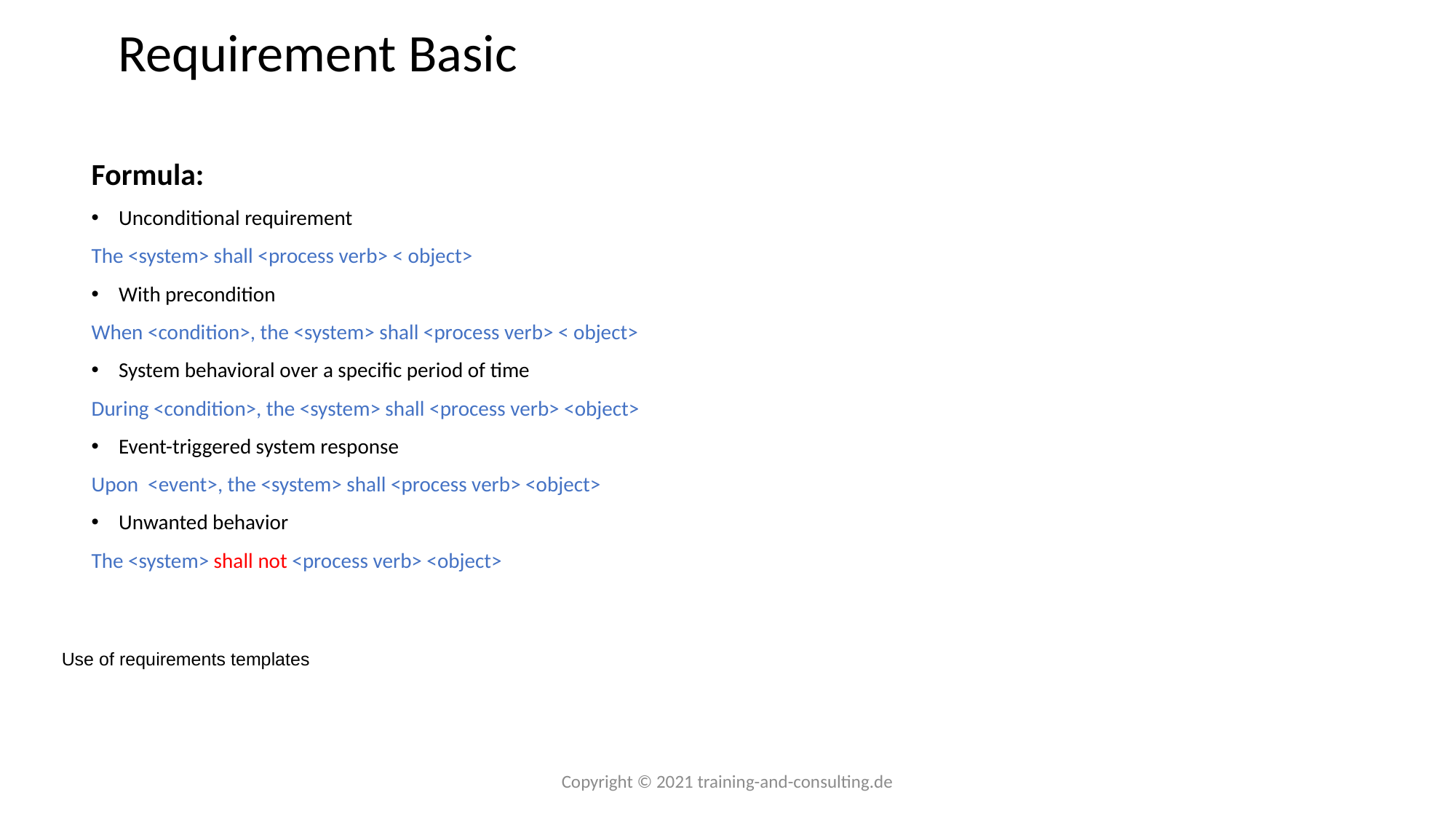

Requirement Basic
Formula:
Unconditional requirement
The <system> shall <process verb> < object>
With precondition
When <condition>, the <system> shall <process verb> < object>
System behavioral over a specific period of time
During <condition>, the <system> shall <process verb> <object>
Event-triggered system response
Upon  <event>, the <system> shall <process verb> <object>
Unwanted behavior
The <system> shall not <process verb> <object>
Use of requirements templates
Copyright © 2021 training-and-consulting.de